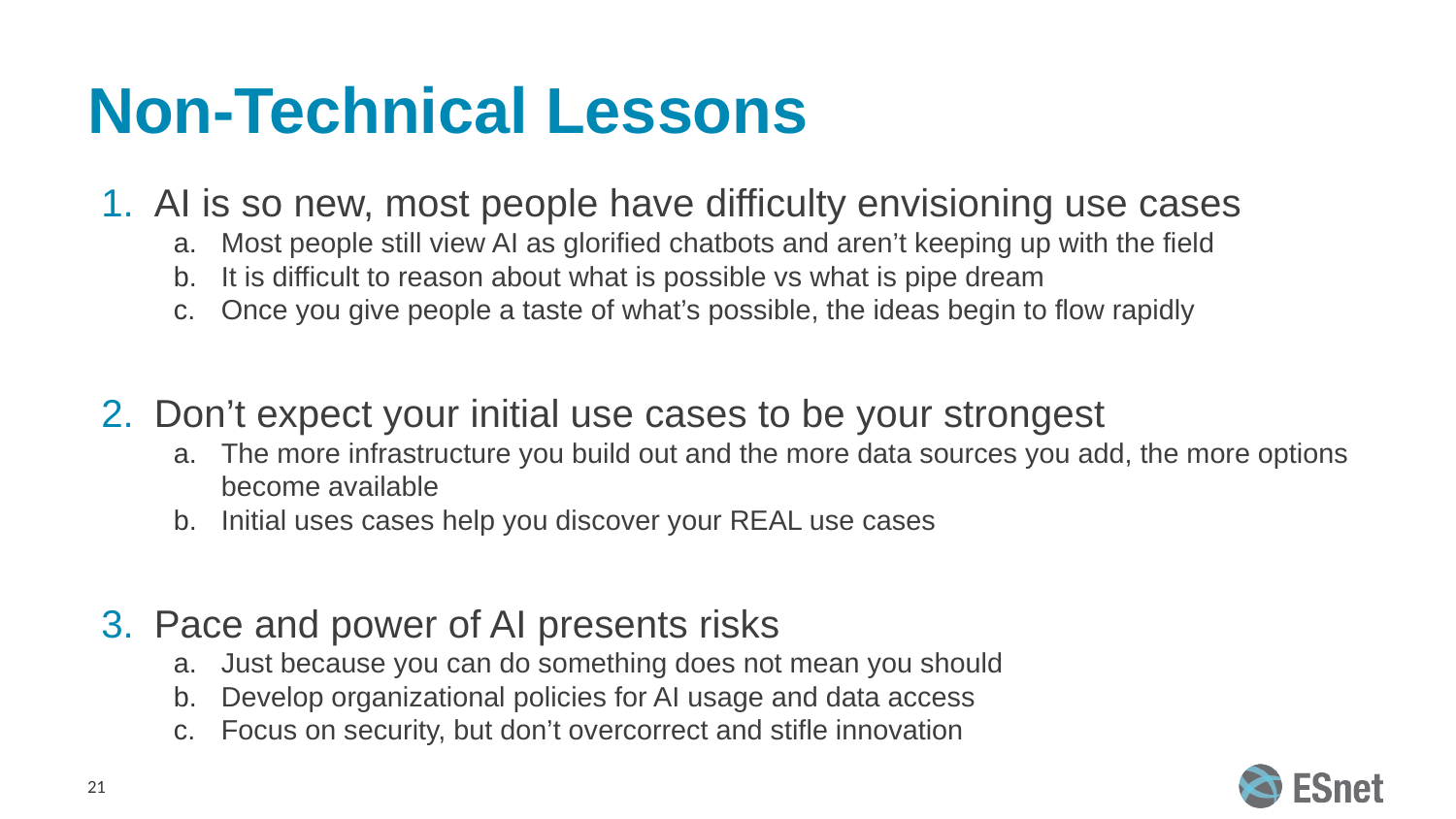

# Non-Technical Lessons
AI is so new, most people have difficulty envisioning use cases
Most people still view AI as glorified chatbots and aren’t keeping up with the field
It is difficult to reason about what is possible vs what is pipe dream
Once you give people a taste of what’s possible, the ideas begin to flow rapidly

Don’t expect your initial use cases to be your strongest
The more infrastructure you build out and the more data sources you add, the more options become available
Initial uses cases help you discover your REAL use cases

Pace and power of AI presents risks
Just because you can do something does not mean you should
Develop organizational policies for AI usage and data access
Focus on security, but don’t overcorrect and stifle innovation
21